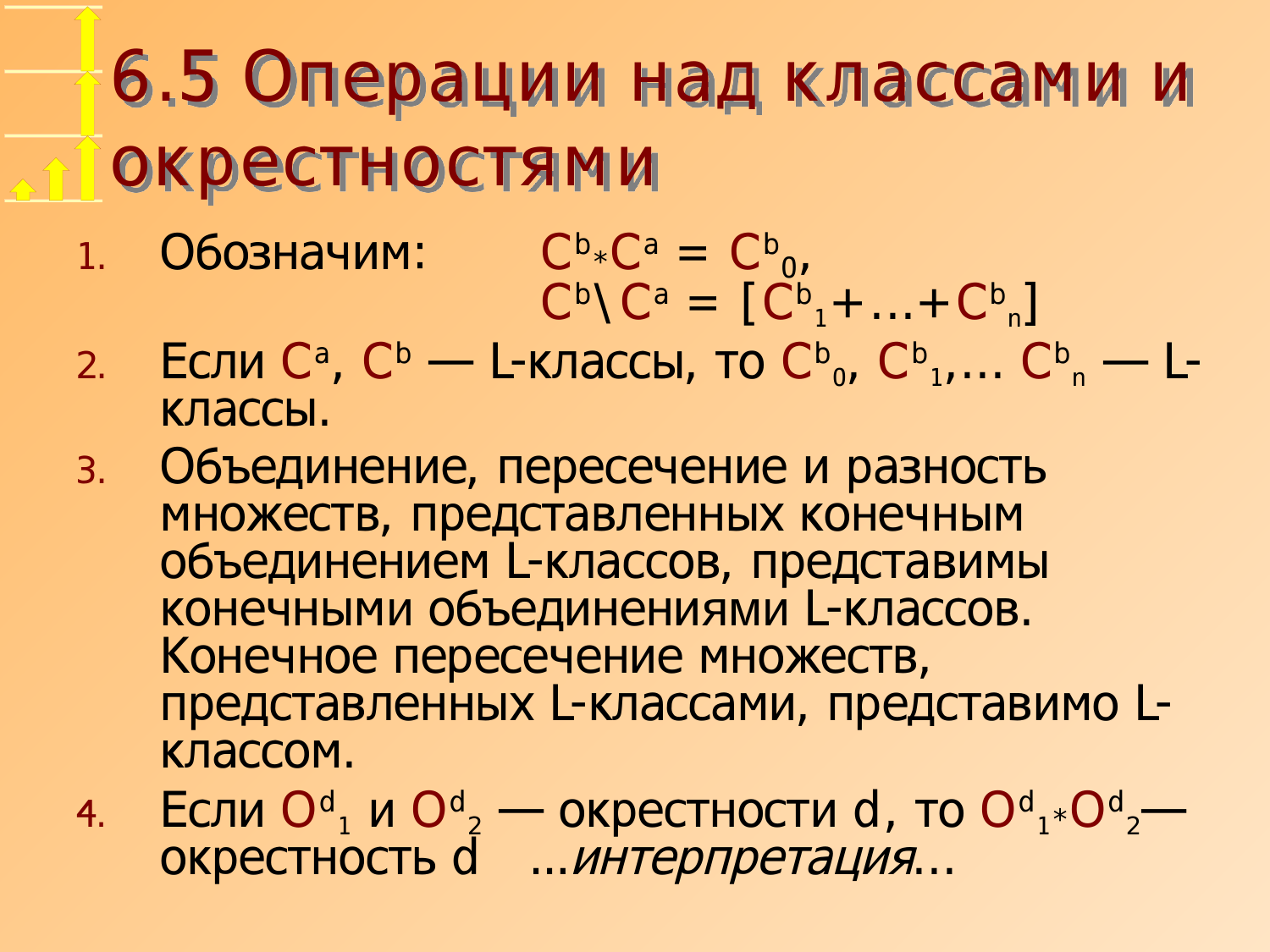

# 6.5 Операции над классами и окрестностями
Обозначим:	Cb*Ca = Cb0,
			Cb\Ca = [Cb1+...+Cbn]
Если Ca, Cb — L-классы, то Cb0, Cb1,... Cbn — L-классы.
Объединение, пересечение и разность множеств, представленных конечным объединением L-классов, представимы конечными объединениями L-классов. Конечное пересечение множеств, представленных L-классами, представимо L-классом.
Если Od1 и Od2 — окрестности d, то Od1*Od2— окрестность d   …интерпретация...